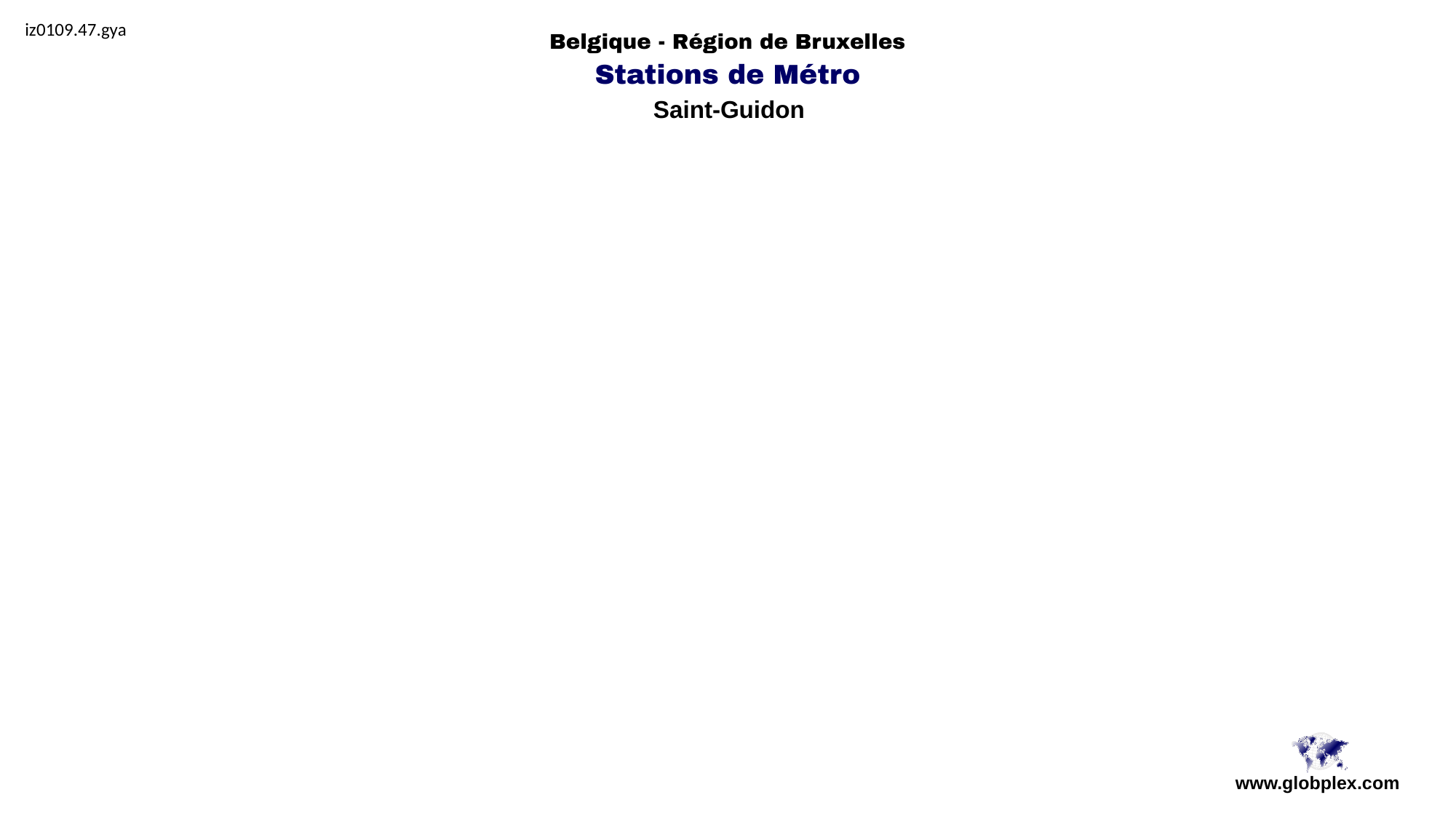

iz0109.47.gya
Belgique - Région de Bruxelles
Stations de Métro
Saint-Guidon

www.globplex.com